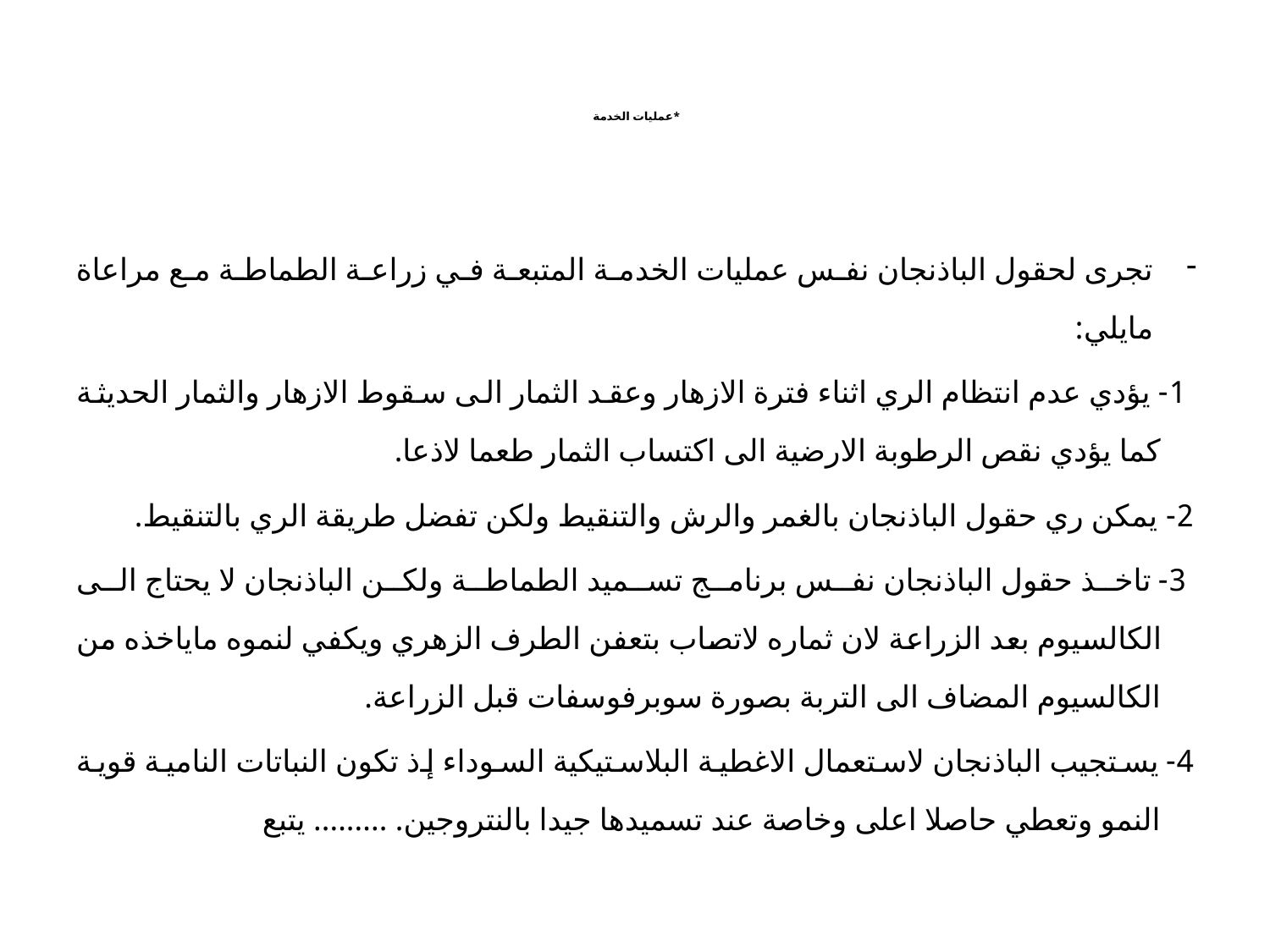

# *عمليات الخدمة
تجرى لحقول الباذنجان نفس عمليات الخدمة المتبعة في زراعة الطماطة مع مراعاة مايلي:
 1- يؤدي عدم انتظام الري اثناء فترة الازهار وعقد الثمار الى سقوط الازهار والثمار الحديثة كما يؤدي نقص الرطوبة الارضية الى اكتساب الثمار طعما لاذعا.
2- يمكن ري حقول الباذنجان بالغمر والرش والتنقيط ولكن تفضل طريقة الري بالتنقيط.
 3- تاخذ حقول الباذنجان نفس برنامج تسميد الطماطة ولكن الباذنجان لا يحتاج الى الكالسيوم بعد الزراعة لان ثماره لاتصاب بتعفن الطرف الزهري ويكفي لنموه ماياخذه من الكالسيوم المضاف الى التربة بصورة سوبرفوسفات قبل الزراعة.
4- يستجيب الباذنجان لاستعمال الاغطية البلاستيكية السوداء إذ تكون النباتات النامية قوية النمو وتعطي حاصلا اعلى وخاصة عند تسميدها جيدا بالنتروجين. ......... يتبع